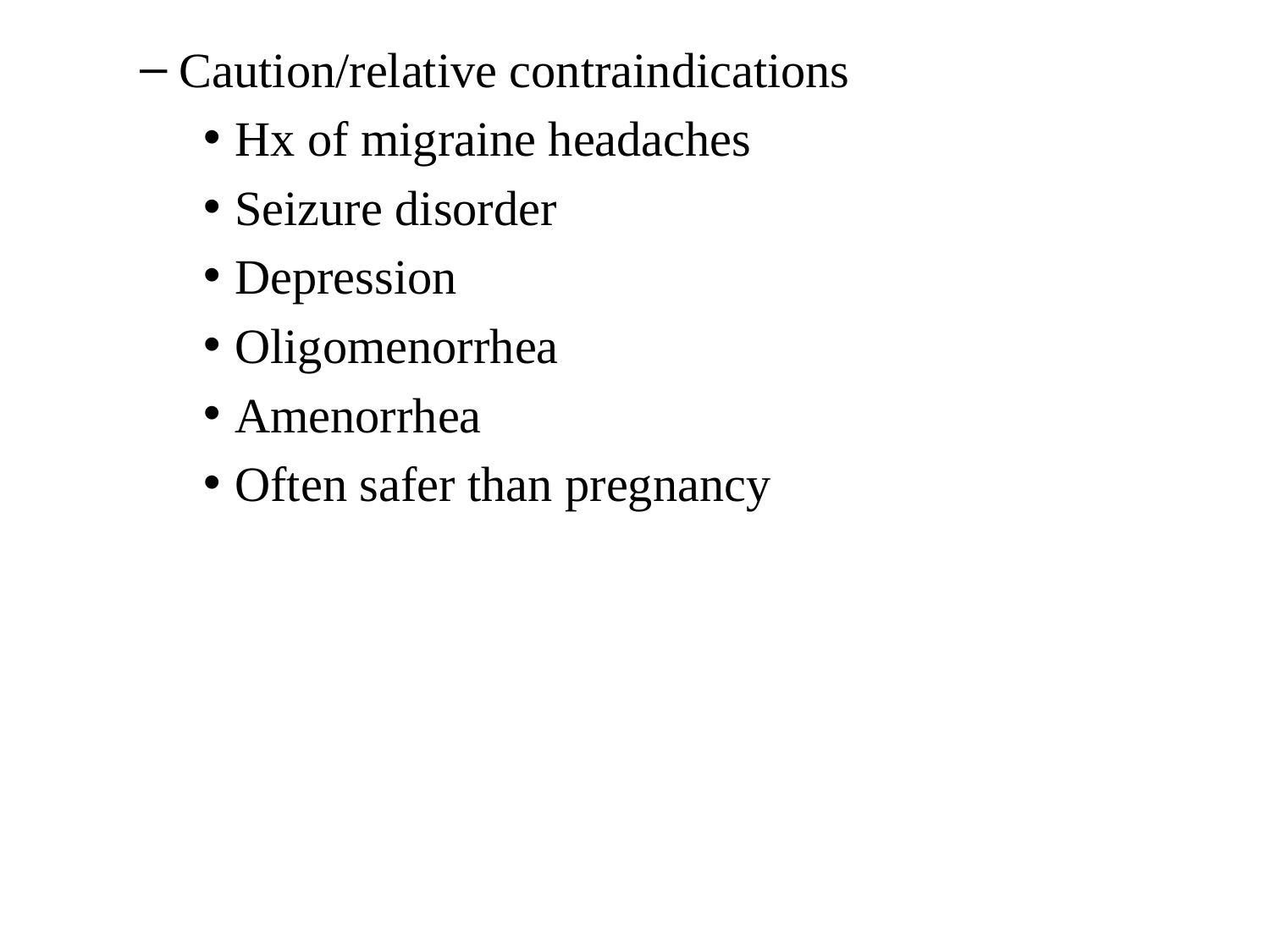

Caution/relative contraindications
Hx of migraine headaches
Seizure disorder
Depression
Oligomenorrhea
Amenorrhea
Often safer than pregnancy

#